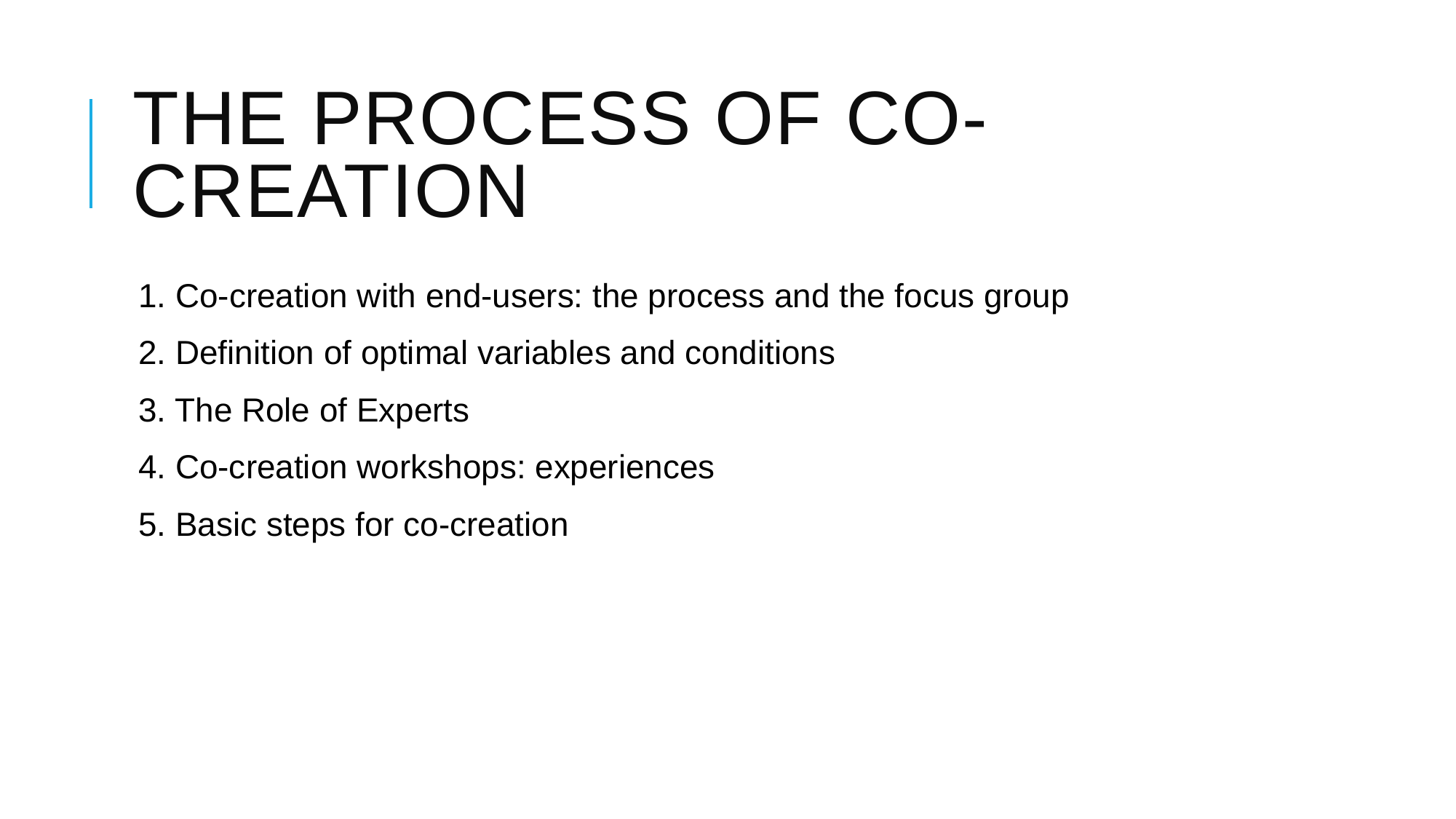

# THE PROCESS OF CO-CREATION
1. Co-creation with end-users: the process and the focus group
2. Definition of optimal variables and conditions
3. The Role of Experts
4. Co-creation workshops: experiences
5. Basic steps for co-creation